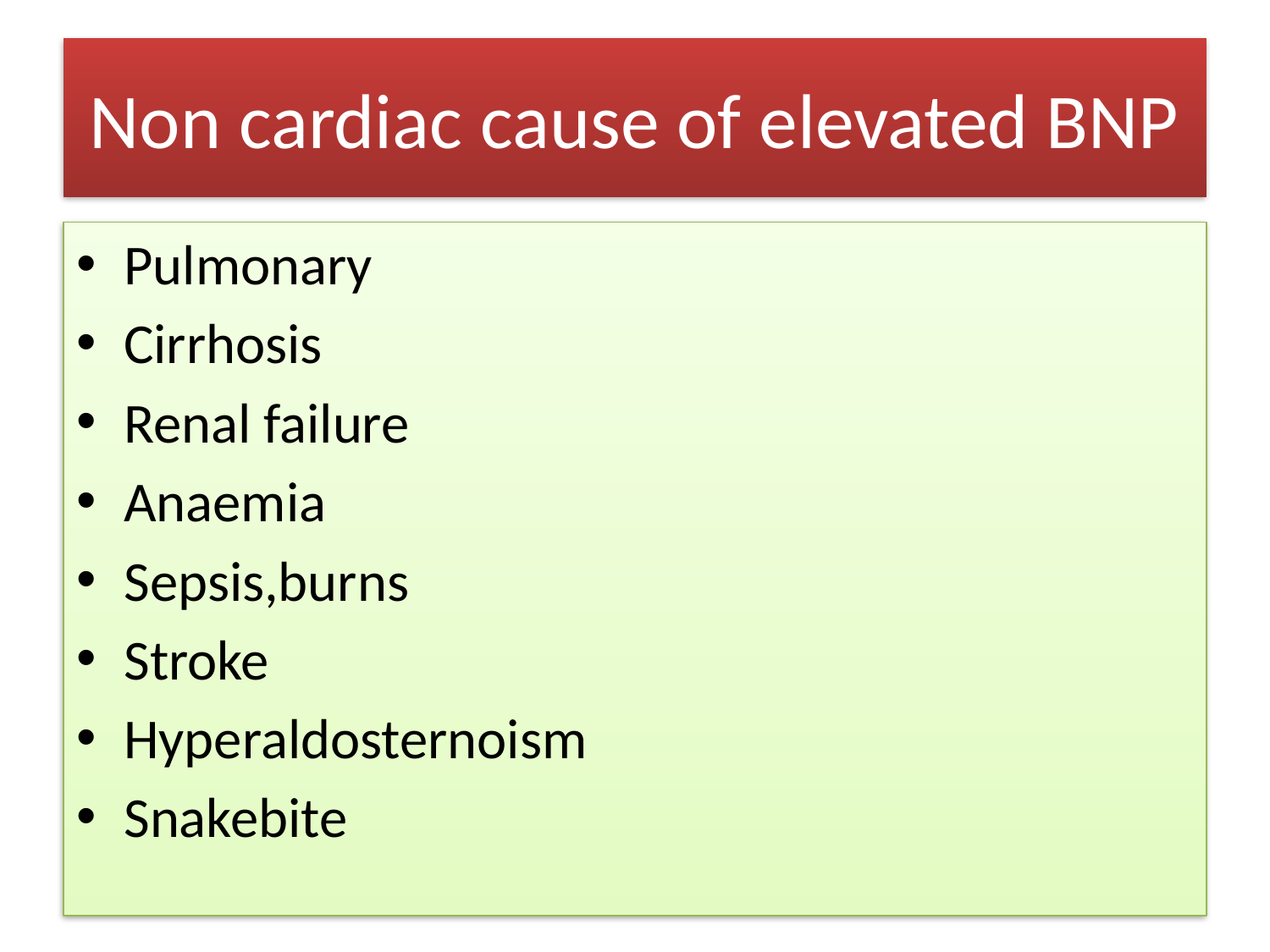

# Non cardiac cause of elevated BNP
Pulmonary
Cirrhosis
Renal failure
Anaemia
Sepsis,burns
Stroke
Hyperaldosternoism
Snakebite